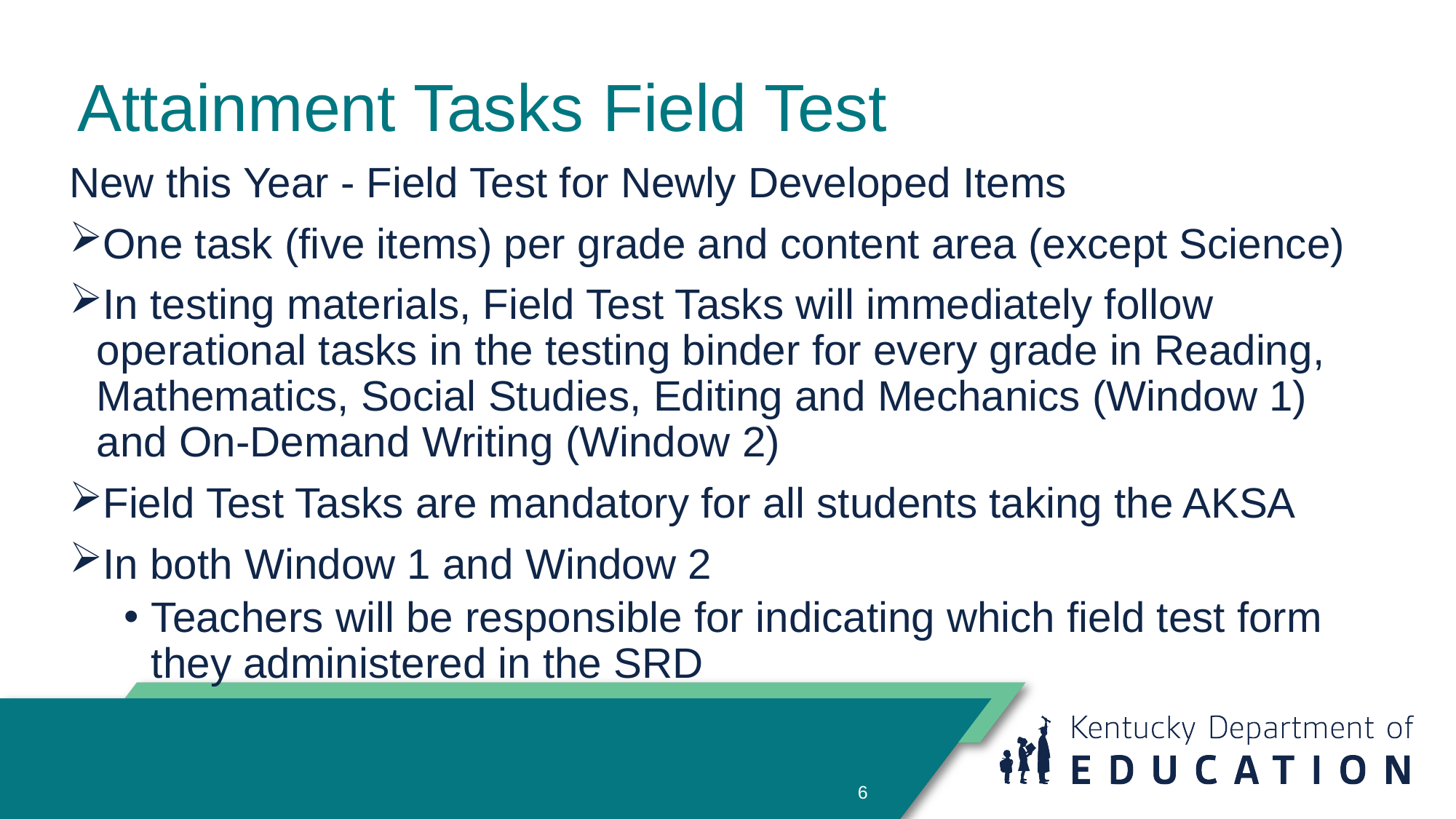

# Attainment Tasks Field Test
New this Year - Field Test for Newly Developed Items
One task (five items) per grade and content area (except Science)
In testing materials, Field Test Tasks will immediately follow operational tasks in the testing binder for every grade in Reading, Mathematics, Social Studies, Editing and Mechanics (Window 1) and On-Demand Writing (Window 2)
Field Test Tasks are mandatory for all students taking the AKSA
In both Window 1 and Window 2
Teachers will be responsible for indicating which field test form they administered in the SRD